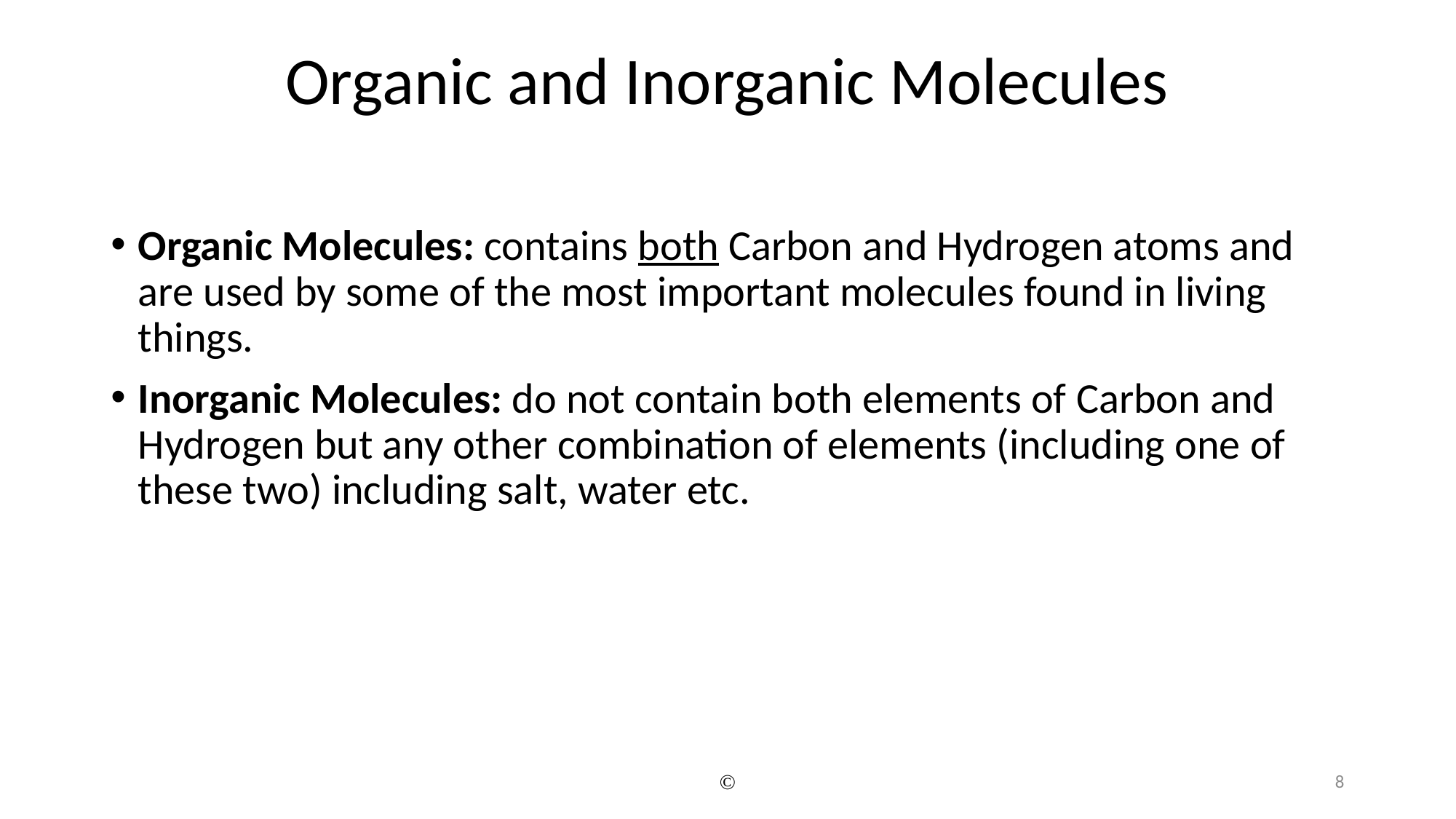

# Organic and Inorganic Molecules
Organic Molecules: contains both Carbon and Hydrogen atoms and are used by some of the most important molecules found in living things.
Inorganic Molecules: do not contain both elements of Carbon and Hydrogen but any other combination of elements (including one of these two) including salt, water etc.

©
8